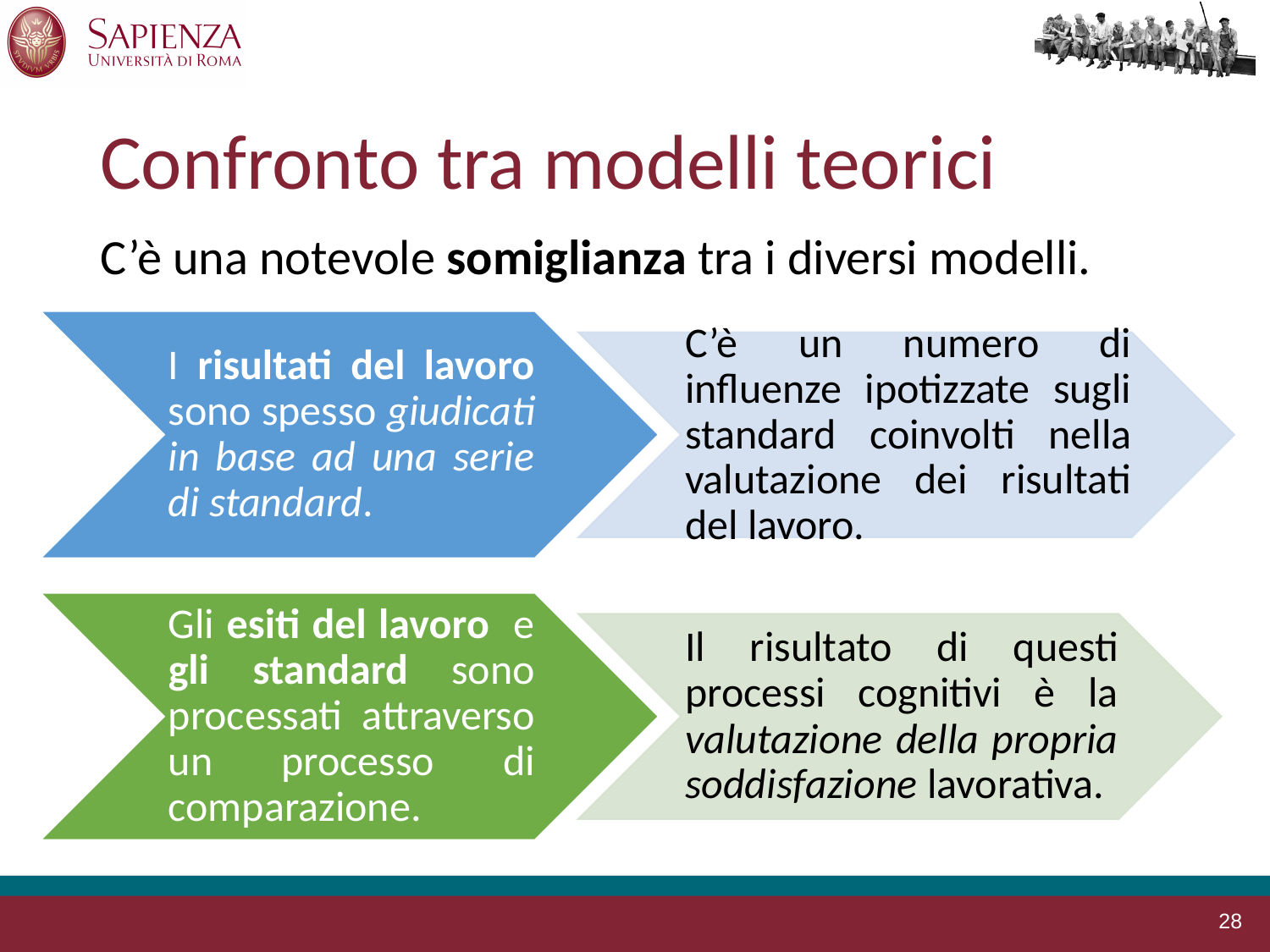

# Confronto tra modelli teorici
C’è una notevole somiglianza tra i diversi modelli.
I risultati del lavoro sono spesso giudicati in base ad una serie di standard.
C’è un numero di influenze ipotizzate sugli standard coinvolti nella valutazione dei risultati del lavoro.
Gli esiti del lavoro  e gli standard sono processati attraverso un processo di comparazione.
Il risultato di questi processi cognitivi è la valutazione della propria soddisfazione lavorativa.
28